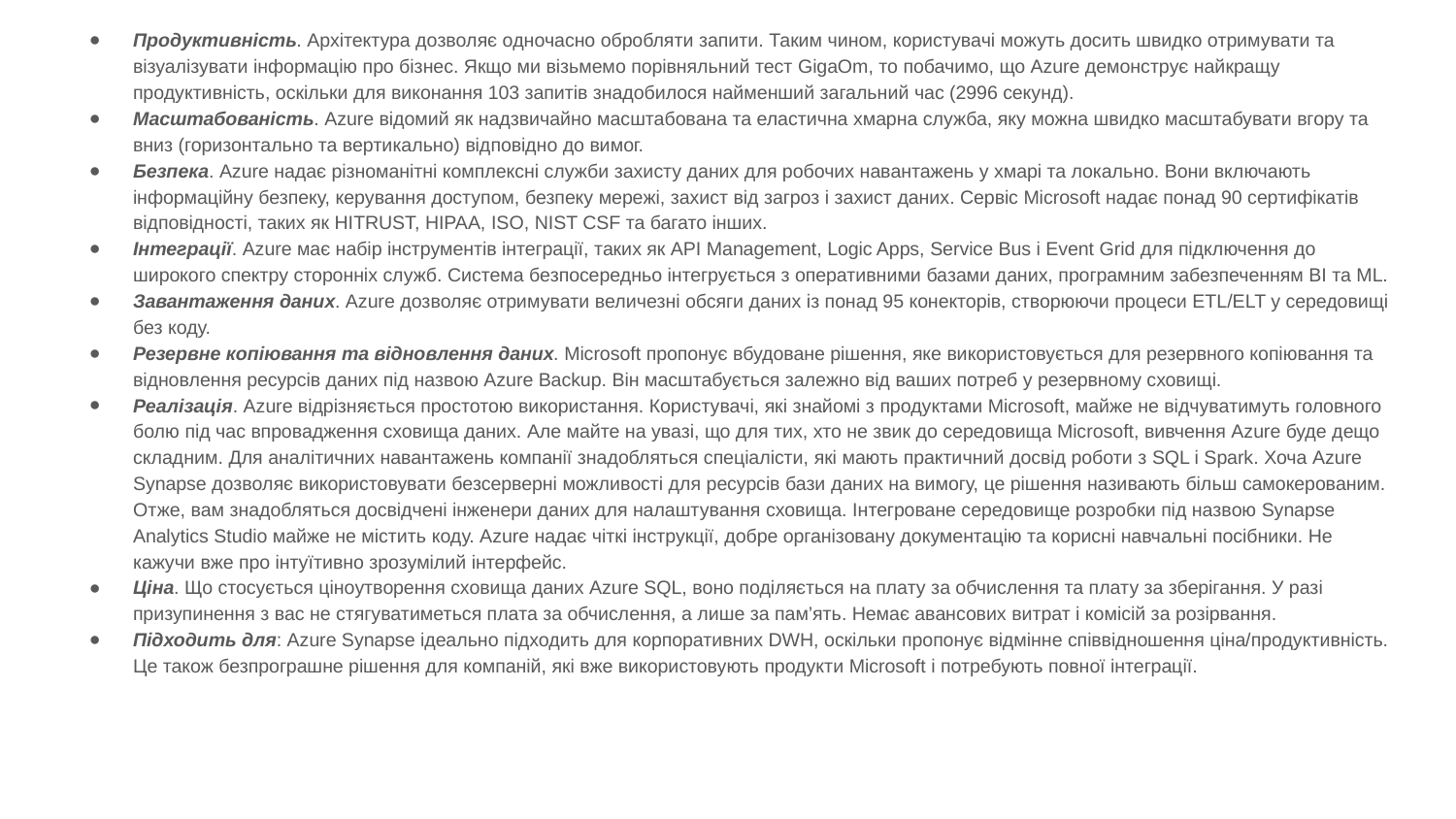

Продуктивність. Архітектура дозволяє одночасно обробляти запити. Таким чином, користувачі можуть досить швидко отримувати та візуалізувати інформацію про бізнес. Якщо ми візьмемо порівняльний тест GigaOm, то побачимо, що Azure демонструє найкращу продуктивність, оскільки для виконання 103 запитів знадобилося найменший загальний час (2996 секунд).
Масштабованість. Azure відомий як надзвичайно масштабована та еластична хмарна служба, яку можна швидко масштабувати вгору та вниз (горизонтально та вертикально) відповідно до вимог.
Безпека. Azure надає різноманітні комплексні служби захисту даних для робочих навантажень у хмарі та локально. Вони включають інформаційну безпеку, керування доступом, безпеку мережі, захист від загроз і захист даних. Сервіс Microsoft надає понад 90 сертифікатів відповідності, таких як HITRUST, HIPAA, ISO, NIST CSF та багато інших.
Інтеграції. Azure має набір інструментів інтеграції, таких як API Management, Logic Apps, Service Bus і Event Grid для підключення до широкого спектру сторонніх служб. Система безпосередньо інтегрується з оперативними базами даних, програмним забезпеченням BI та ML.
Завантаження даних. Azure дозволяє отримувати величезні обсяги даних із понад 95 конекторів, створюючи процеси ETL/ELT у середовищі без коду.
Резервне копіювання та відновлення даних. Microsoft пропонує вбудоване рішення, яке використовується для резервного копіювання та відновлення ресурсів даних під назвою Azure Backup. Він масштабується залежно від ваших потреб у резервному сховищі.
Реалізація. Azure відрізняється простотою використання. Користувачі, які знайомі з продуктами Microsoft, майже не відчуватимуть головного болю під час впровадження сховища даних. Але майте на увазі, що для тих, хто не звик до середовища Microsoft, вивчення Azure буде дещо складним. Для аналітичних навантажень компанії знадобляться спеціалісти, які мають практичний досвід роботи з SQL і Spark. Хоча Azure Synapse дозволяє використовувати безсерверні можливості для ресурсів бази даних на вимогу, це рішення називають більш самокерованим. Отже, вам знадобляться досвідчені інженери даних для налаштування сховища. Інтегроване середовище розробки під назвою Synapse Analytics Studio майже не містить коду. Azure надає чіткі інструкції, добре організовану документацію та корисні навчальні посібники. Не кажучи вже про інтуїтивно зрозумілий інтерфейс.
Ціна. Що стосується ціноутворення сховища даних Azure SQL, воно поділяється на плату за обчислення та плату за зберігання. У разі призупинення з вас не стягуватиметься плата за обчислення, а лише за пам’ять. Немає авансових витрат і комісій за розірвання.
Підходить для: Azure Synapse ідеально підходить для корпоративних DWH, оскільки пропонує відмінне співвідношення ціна/продуктивність. Це також безпрограшне рішення для компаній, які вже використовують продукти Microsoft і потребують повної інтеграції.